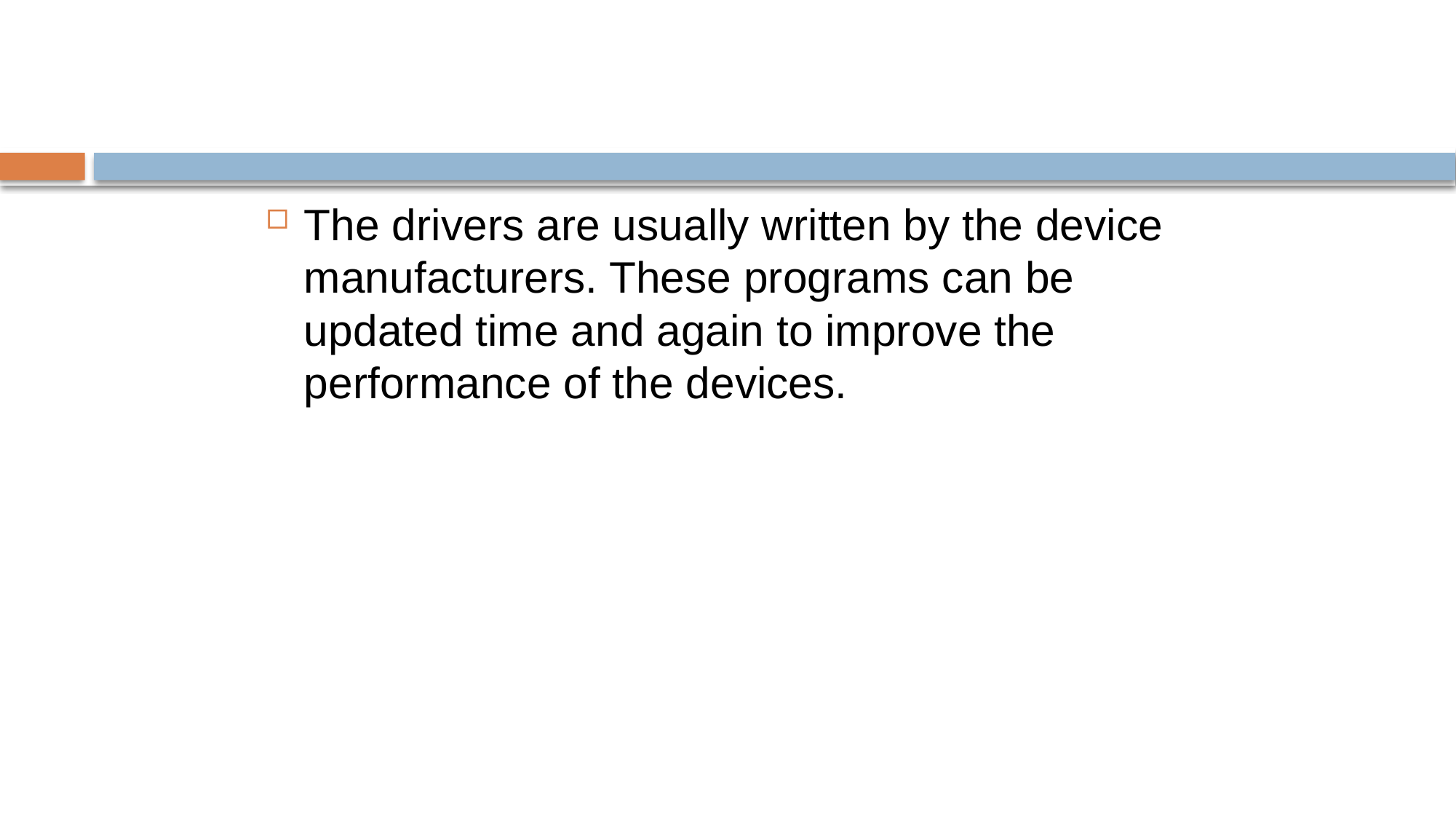

#
The drivers are usually written by the device manufacturers. These programs can be updated time and again to improve the performance of the devices.